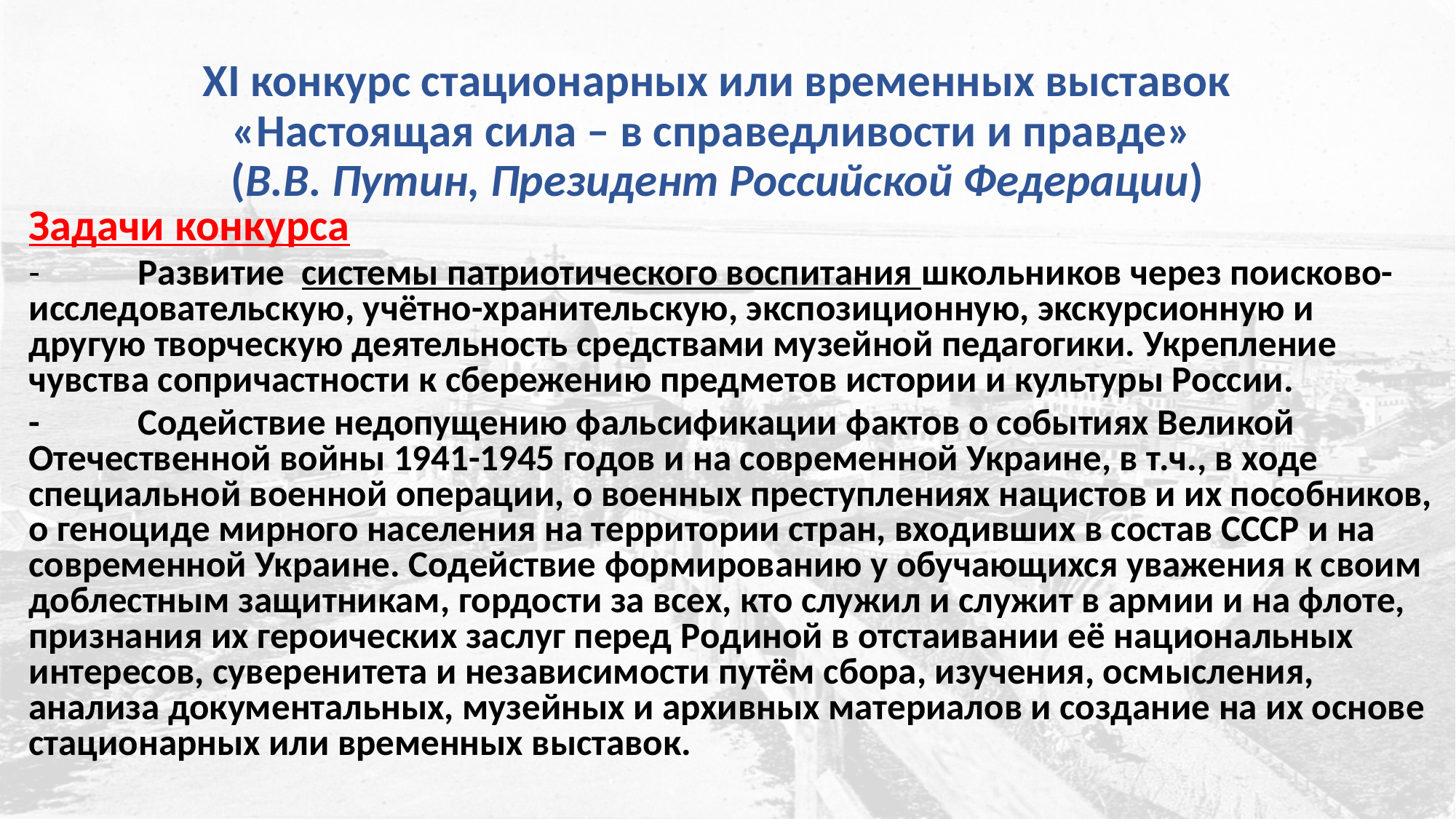

# XI конкурс стационарных или временных выставок «Настоящая сила – в справедливости и правде» (В.В. Путин, Президент Российской Федерации)
Задачи конкурса
-	Развитие  системы патриотического воспитания школьников через поисково-исследовательскую, учётно-хранительскую, экспозиционную, экскурсионную и другую творческую деятельность средствами музейной педагогики. Укрепление чувства сопричастности к сбережению предметов истории и культуры России.
-	Содействие недопущению фальсификации фактов о событиях Великой Отечественной войны 1941-1945 годов и на современной Украине, в т.ч., в ходе специальной военной операции, о военных преступлениях нацистов и их пособников, о геноциде мирного населения на территории стран, входивших в состав СССР и на современной Украине. Содействие формированию у обучающихся уважения к своим доблестным защитникам, гордости за всех, кто служил и служит в армии и на флоте, признания их героических заслуг перед Родиной в отстаивании её национальных интересов, суверенитета и независимости путём сбора, изучения, осмысления, анализа документальных, музейных и архивных материалов и создание на их основе стационарных или временных выставок.